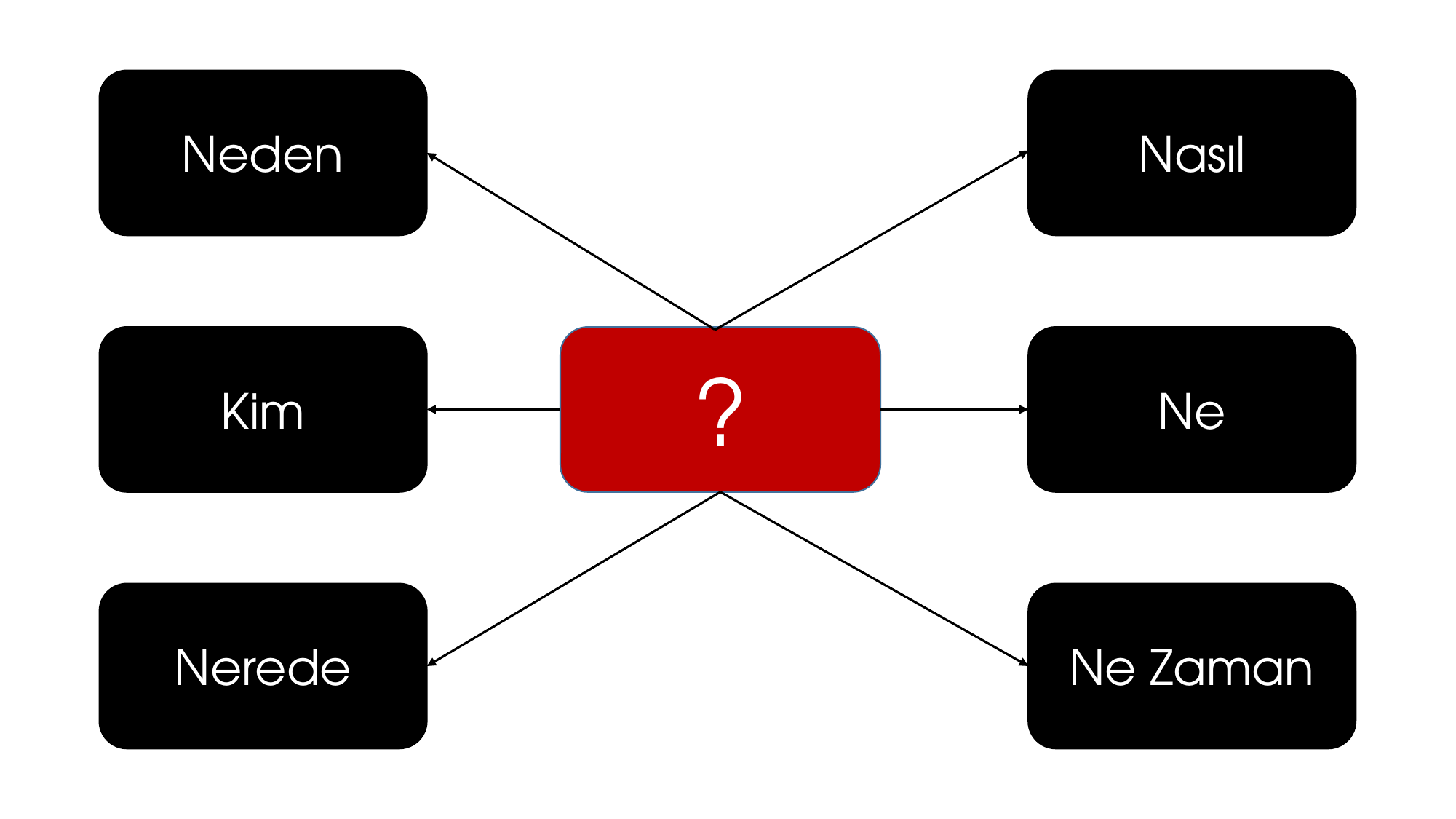

Neden
Nasıl
Kim
?
Ne
Nerede
Ne Zaman